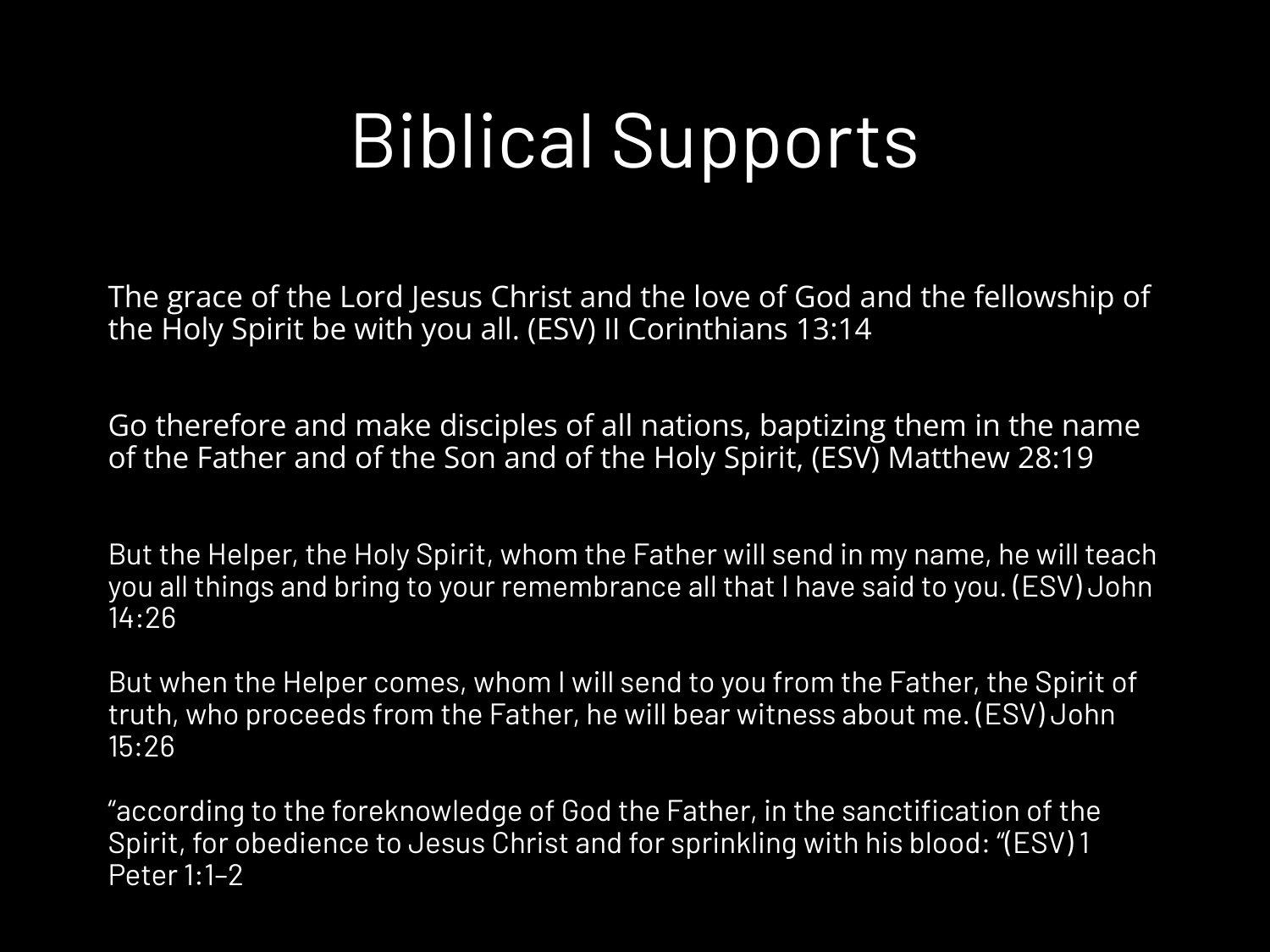

# Biblical Supports

The grace of the Lord Jesus Christ and the love of God and the fellowship of the Holy Spirit be with you all. (ESV) II Corinthians 13:14

Go therefore and make disciples of all nations, baptizing them in the name of the Father and of the Son and of the Holy Spirit, (ESV) Matthew 28:19

But the Helper, the Holy Spirit, whom the Father will send in my name, he will teach you all things and bring to your remembrance all that I have said to you. (ESV) John 14:26

But when the Helper comes, whom I will send to you from the Father, the Spirit of truth, who proceeds from the Father, he will bear witness about me. (ESV) John 15:26

“according to the foreknowledge of God the Father, in the sanctification of the Spirit, for obedience to Jesus Christ and for sprinkling with his blood: “(ESV) 1 Peter 1:1–2